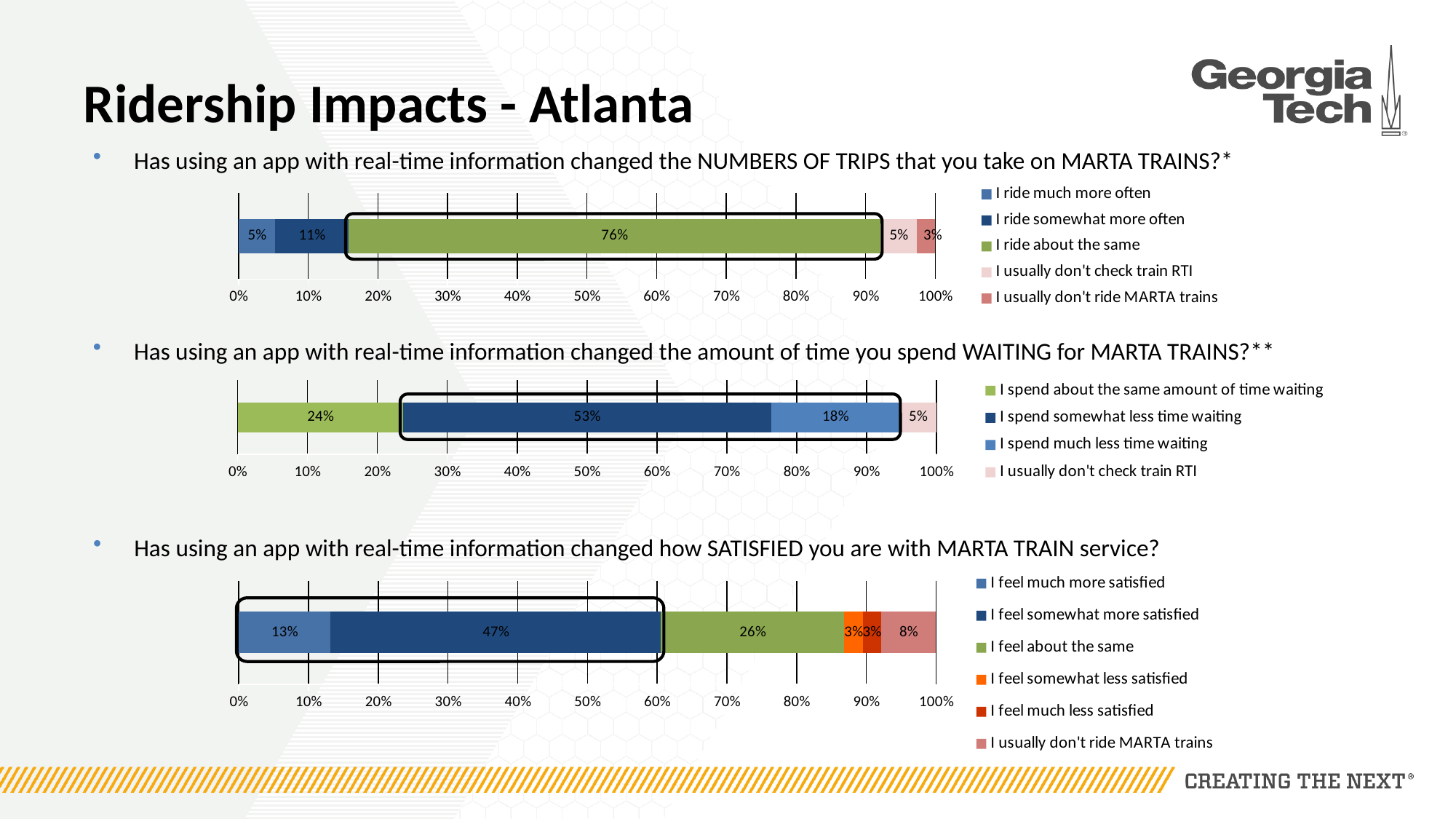

# Ridership Impacts - Atlanta
Has using an app with real-time information changed the NUMBERS OF TRIPS that you take on MARTA TRAINS?*

### Chart

| Category | I ride much more often | I ride somewhat more often | I ride about the same | I usually don't check train RTI | I usually don't ride MARTA trains |
|---|---|---|---|---|---|
Has using an app with real-time information changed the amount of time you spend WAITING for MARTA TRAINS?**

### Chart

| Category | I spend about the same amount of time waiting | I spend somewhat less time waiting | I spend much less time waiting | I usually don't check train RTI |
|---|---|---|---|---|
Has using an app with real-time information changed how SATISFIED you are with MARTA TRAIN service?

### Chart

| Category | I feel much more satisfied | I feel somewhat more satisfied | I feel about the same | I feel somewhat less satisfied | I feel much less satisfied | I usually don't ride MARTA trains |
|---|---|---|---|---|---|---|